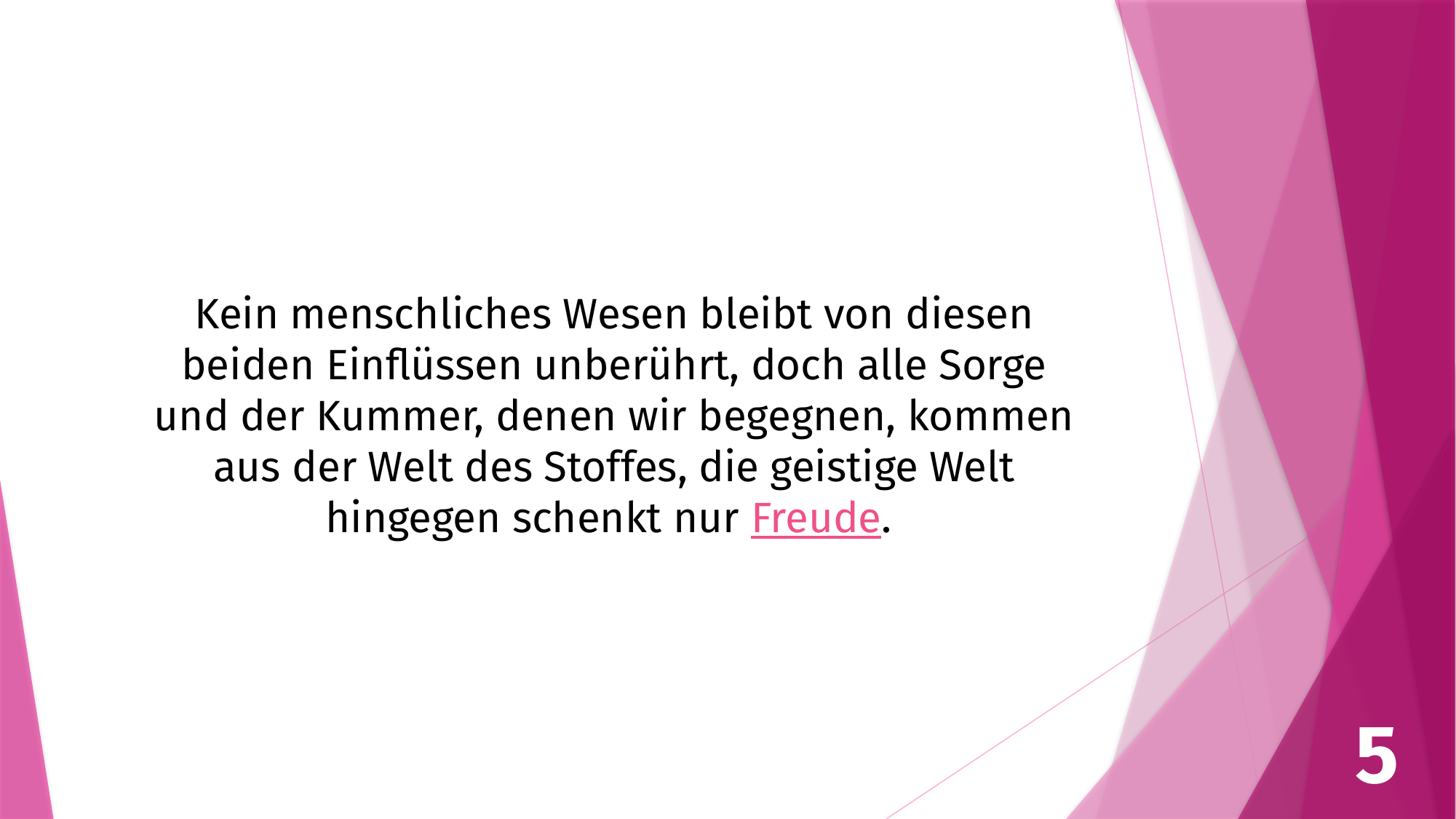

Kein menschliches Wesen bleibt von diesen beiden Einflüssen unberührt, doch alle Sorge und der Kummer, denen wir begegnen, kommen aus der Welt des Stoffes, die geistige Welt hingegen schenkt nur Freude.
5